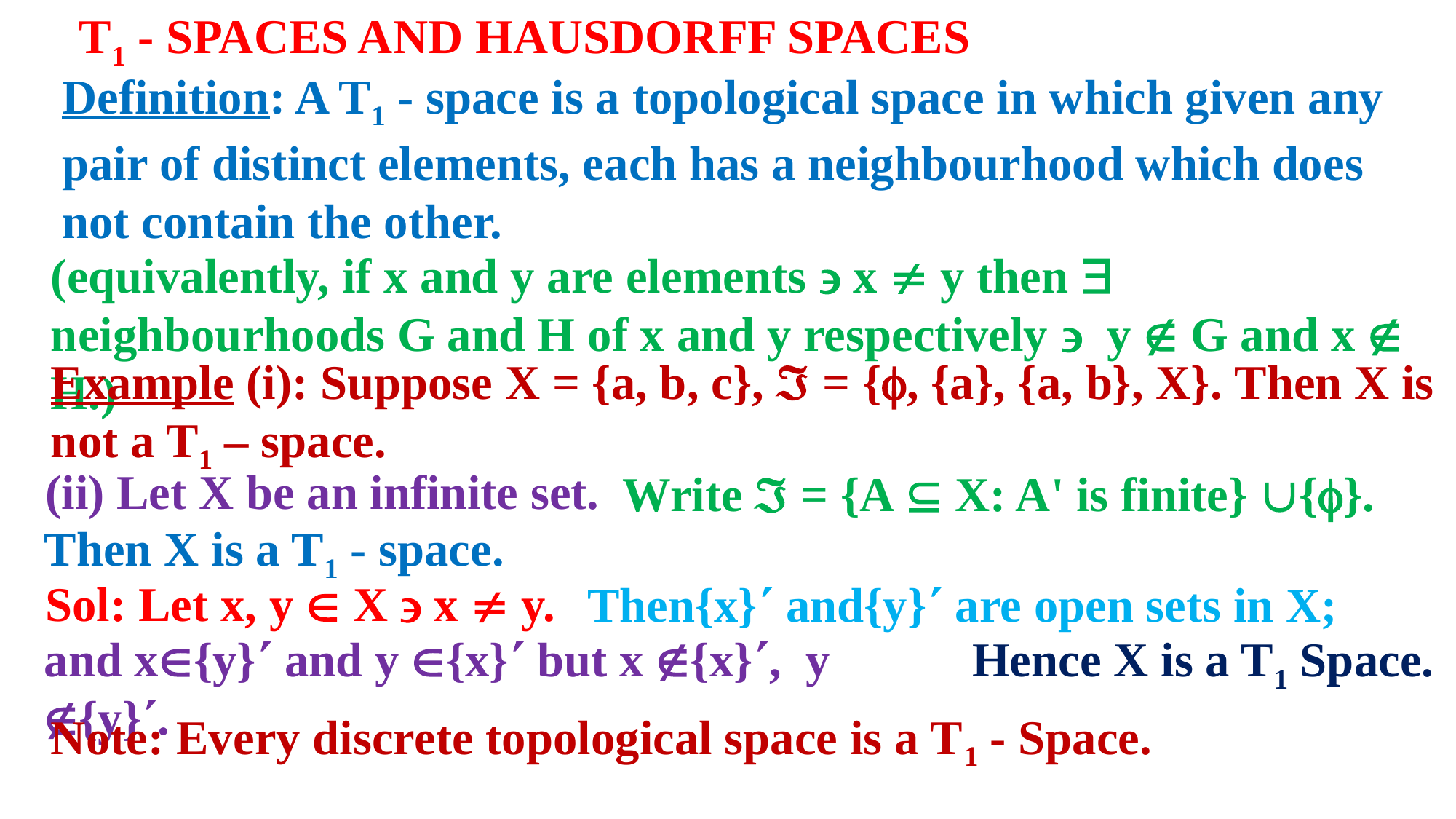

T1 - SPACES AND HAUSDORFF SPACES
Definition: A T1 - space is a topological space in which given any pair of distinct elements, each has a neighbourhood which does not contain the other.
(equivalently, if x and y are elements ∋ x ≠ y then ∃ neighbourhoods G and H of x and y respectively ∋  y ∉ G and x ∉ H.)
Example (i): Suppose X = {a, b, c}, ℑ = {φ, {a}, {a, b}, X}. Then X is not a T1 – space.
(ii) Let X be an infinite set.
Write ℑ = {A ⊆ X: A' is finite} ∪{φ}.
Then X is a T1 - space.
Sol: Let x, y ∈ X ∋ x ≠ y.
Then{x}′ and{y}′ are open sets in X;
Hence X is a T1 Space.
and x∈{y}′ and y ∈{x}′ but x ∉{x}′,  y ∉{y}′.
Note: Every discrete topological space is a T1 - Space.